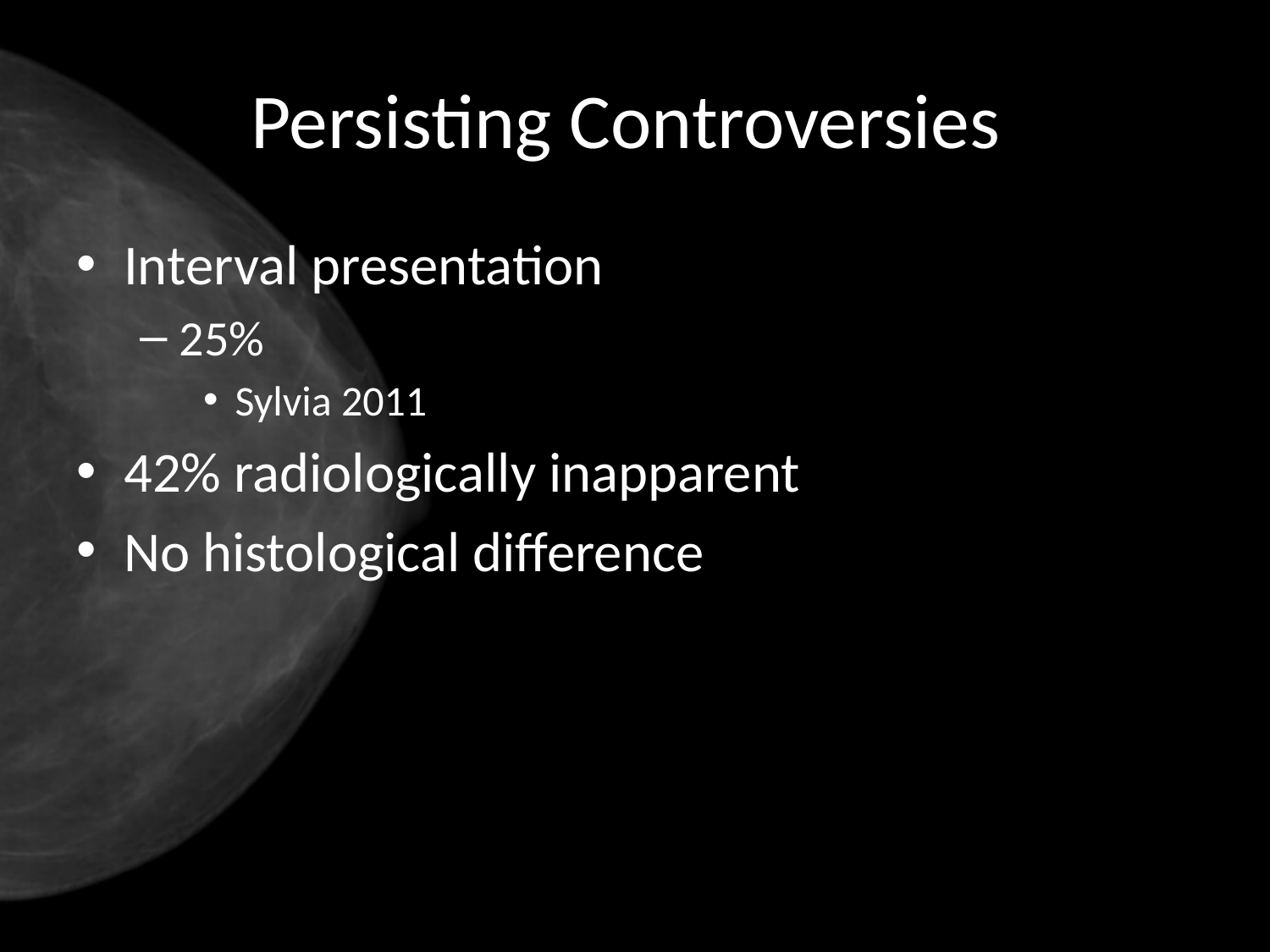

# Persisting Controversies
Interval presentation
25%
Sylvia 2011
42% radiologically inapparent
No histological difference